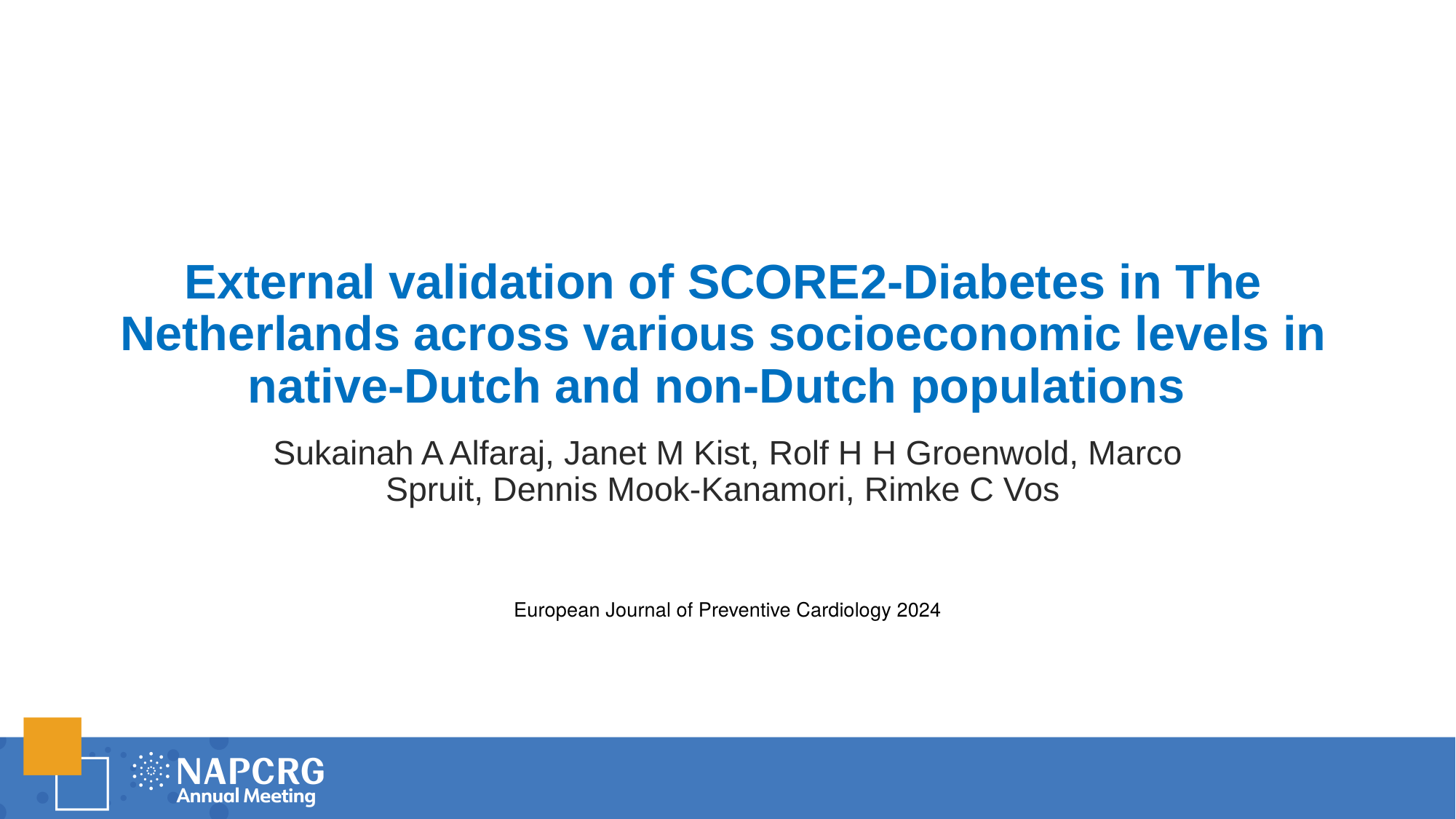

# External validation of SCORE2-Diabetes in The Netherlands across various socioeconomic levels in native-Dutch and non-Dutch populations
Sukainah A Alfaraj, Janet M Kist, Rolf H H Groenwold, Marco Spruit, Dennis Mook-Kanamori, Rimke C Vos
European Journal of Preventive Cardiology 2024